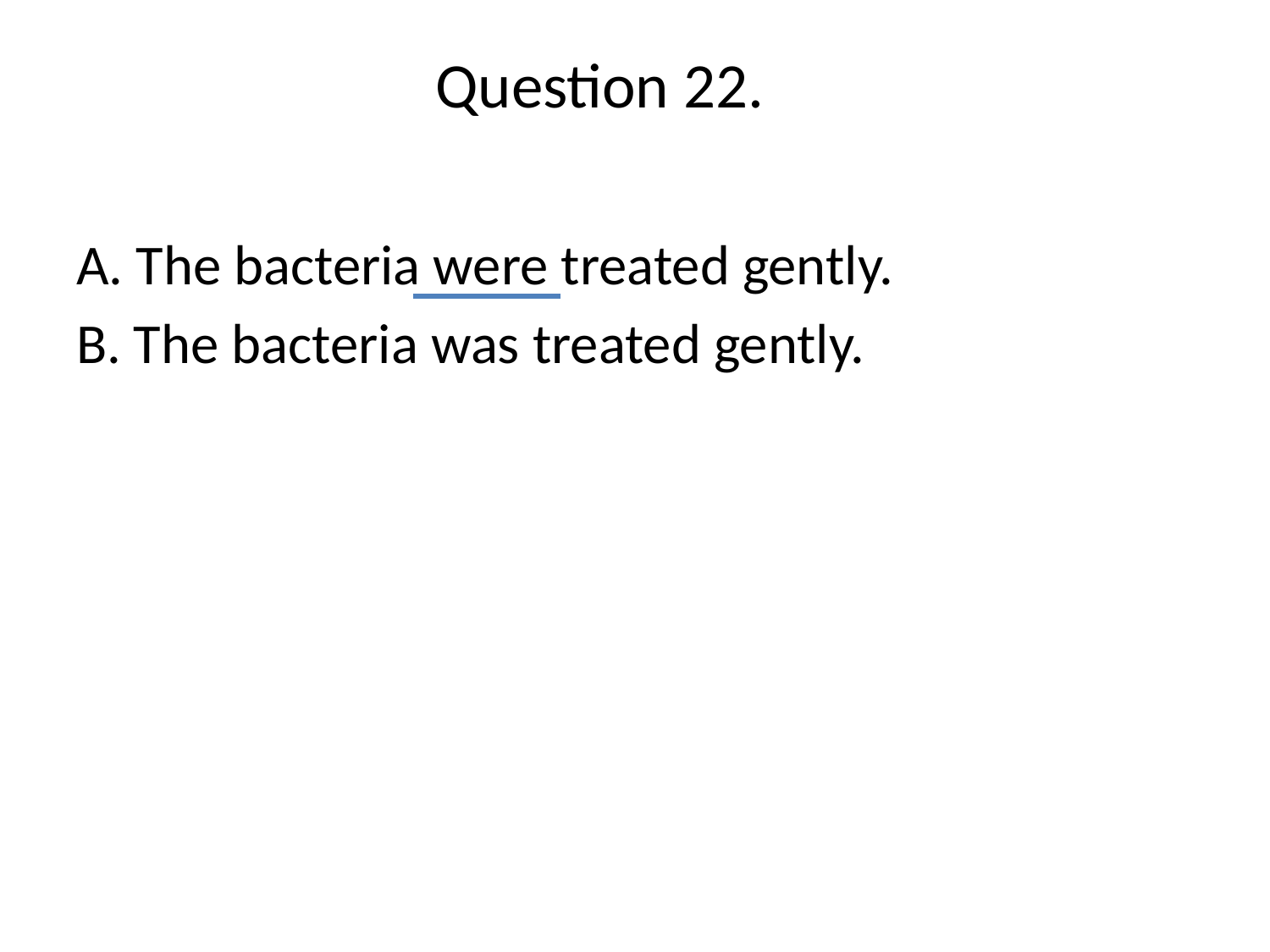

# Question 22.
A. The bacteria were treated gently.
B. The bacteria was treated gently.